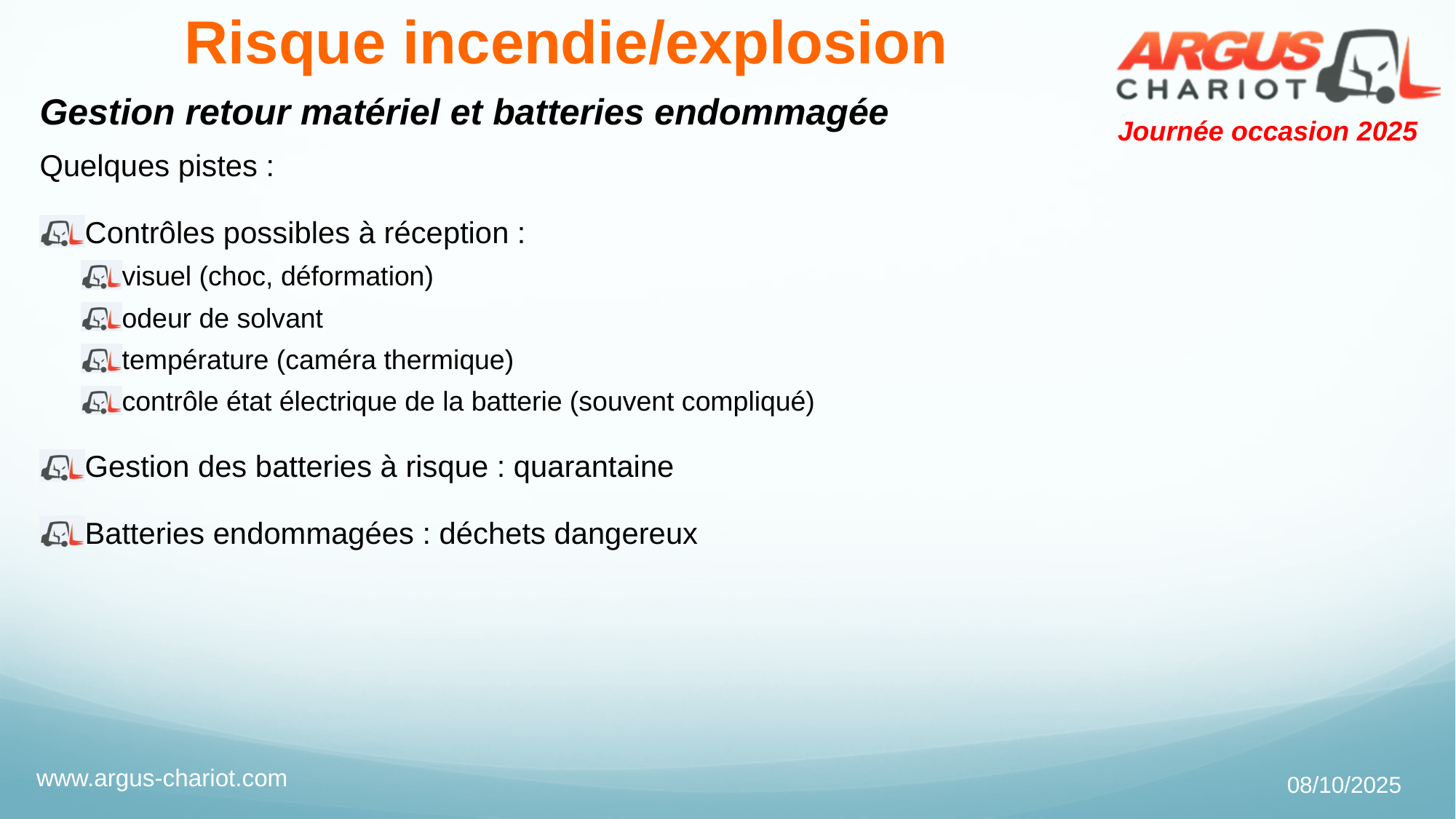

# Risque incendie/explosion
Gestion retour matériel et batteries endommagée
Quelques pistes :
Contrôles possibles à réception :
visuel (choc, déformation)
odeur de solvant
température (caméra thermique)
contrôle état électrique de la batterie (souvent compliqué)
Gestion des batteries à risque : quarantaine
Batteries endommagées : déchets dangereux